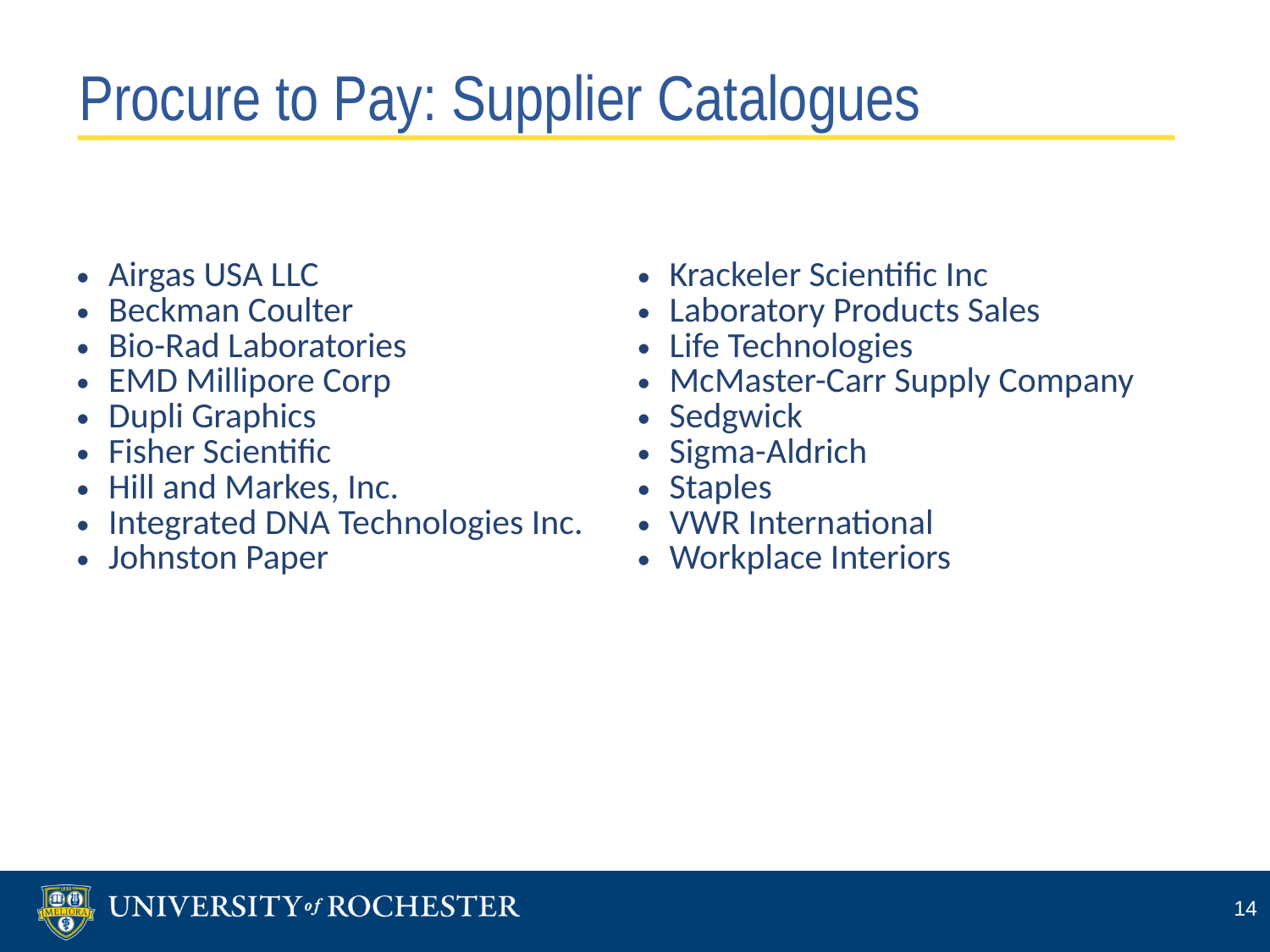

Procure to Pay: Supplier Catalogues
| Airgas USA LLC Beckman Coulter Bio-Rad Laboratories EMD Millipore Corp Dupli Graphics Fisher Scientific Hill and Markes, Inc. Integrated DNA Technologies Inc. Johnston Paper | Krackeler Scientific Inc Laboratory Products Sales Life Technologies McMaster-Carr Supply Company Sedgwick Sigma-Aldrich Staples VWR International Workplace Interiors |
| --- | --- |
14